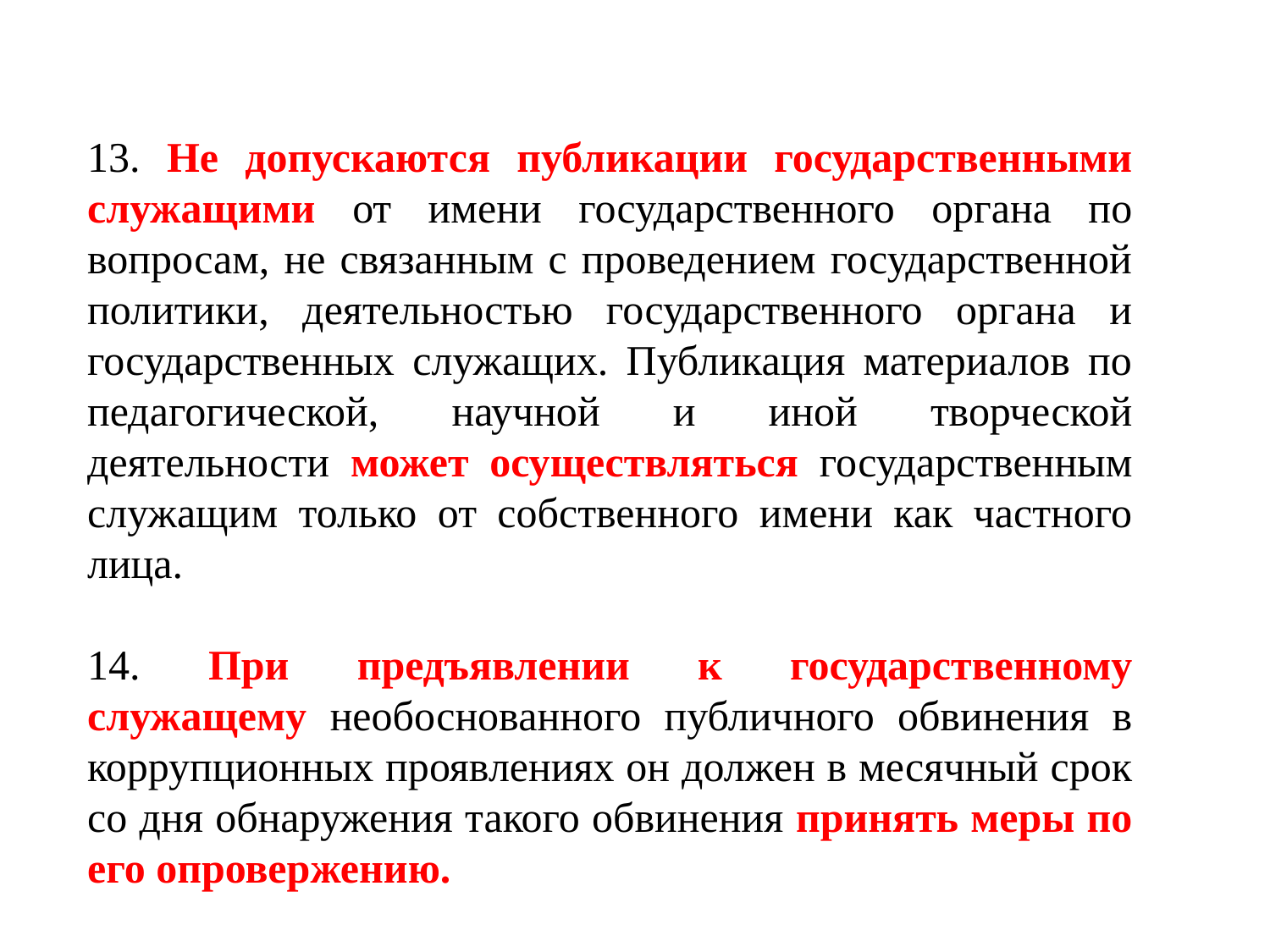

13. Не допускаются публикации государственными служащими от имени государственного органа по вопросам, не связанным с проведением государственной политики, деятельностью государственного органа и государственных служащих. Публикация материалов по педагогической, научной и иной творческой деятельности может осуществляться государственным служащим только от собственного имени как частного лица.

14. При предъявлении к государственному служащему необоснованного публичного обвинения в коррупционных проявлениях он должен в месячный срок со дня обнаружения такого обвинения принять меры по его опровержению.